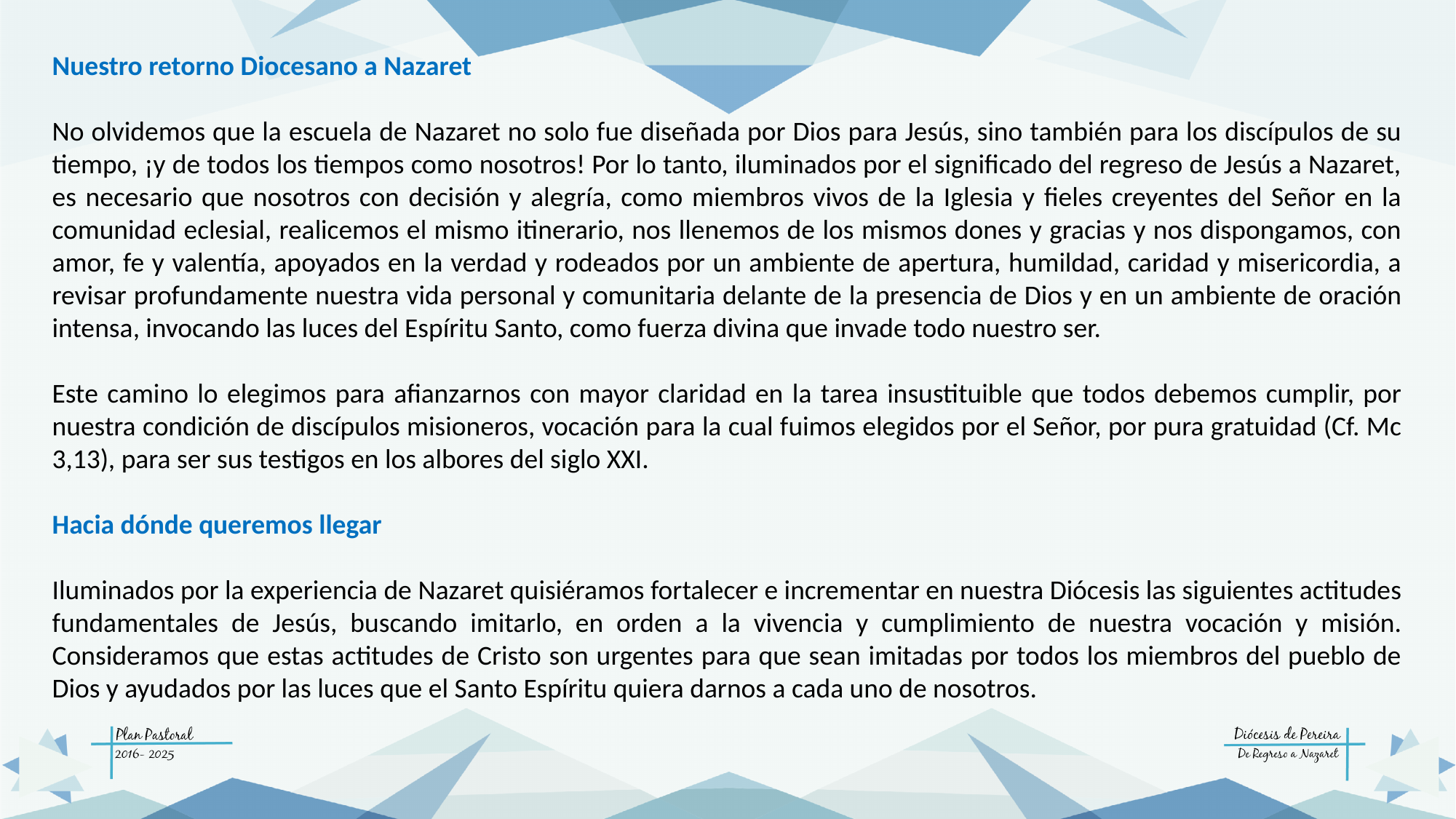

Nuestro retorno Diocesano a Nazaret

No olvidemos que la escuela de Nazaret no solo fue diseñada por Dios para Jesús, sino también para los discípulos de su tiempo, ¡y de todos los tiempos como nosotros! Por lo tanto, iluminados por el significado del regreso de Jesús a Nazaret, es necesario que nosotros con decisión y alegría, como miembros vivos de la Iglesia y fieles creyentes del Señor en la comunidad eclesial, realicemos el mismo itinerario, nos llenemos de los mismos dones y gracias y nos dispongamos, con amor, fe y valentía, apoyados en la verdad y rodeados por un ambiente de apertura, humildad, caridad y misericordia, a revisar profundamente nuestra vida personal y comunitaria delante de la presencia de Dios y en un ambiente de oración intensa, invocando las luces del Espíritu Santo, como fuerza divina que invade todo nuestro ser.

Este camino lo elegimos para afianzarnos con mayor claridad en la tarea insustituible que todos debemos cumplir, por nuestra condición de discípulos misioneros, vocación para la cual fuimos elegidos por el Señor, por pura gratuidad (Cf. Mc 3,13), para ser sus testigos en los albores del siglo XXI.

Hacia dónde queremos llegar

Iluminados por la experiencia de Nazaret quisiéramos fortalecer e incrementar en nuestra Diócesis las siguientes actitudes fundamentales de Jesús, buscando imitarlo, en orden a la vivencia y cumplimiento de nuestra vocación y misión. Consideramos que estas actitudes de Cristo son urgentes para que sean imitadas por todos los miembros del pueblo de Dios y ayudados por las luces que el Santo Espíritu quiera darnos a cada uno de nosotros.